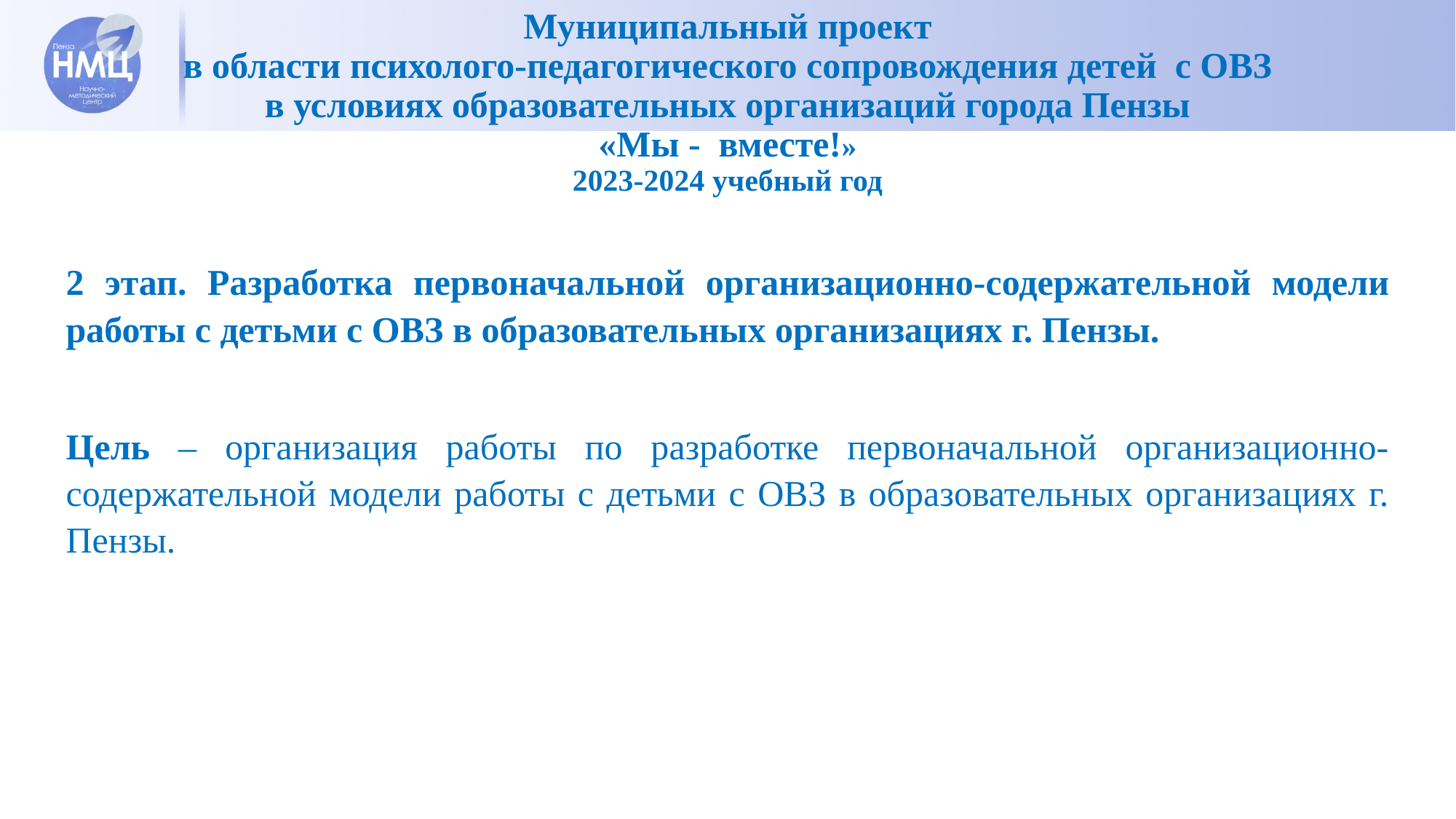

# Муниципальный проект в области психолого-педагогического сопровождения детей  с ОВЗ в условиях образовательных организаций города Пензы «Мы -  вместе!» 2023-2024 учебный год
2 этап. Разработка первоначальной организационно-содержательной модели работы с детьми с ОВЗ в образовательных организациях г. Пензы.

Цель – организация работы по разработке первоначальной организационно-содержательной модели работы с детьми с ОВЗ в образовательных организациях г. Пензы.